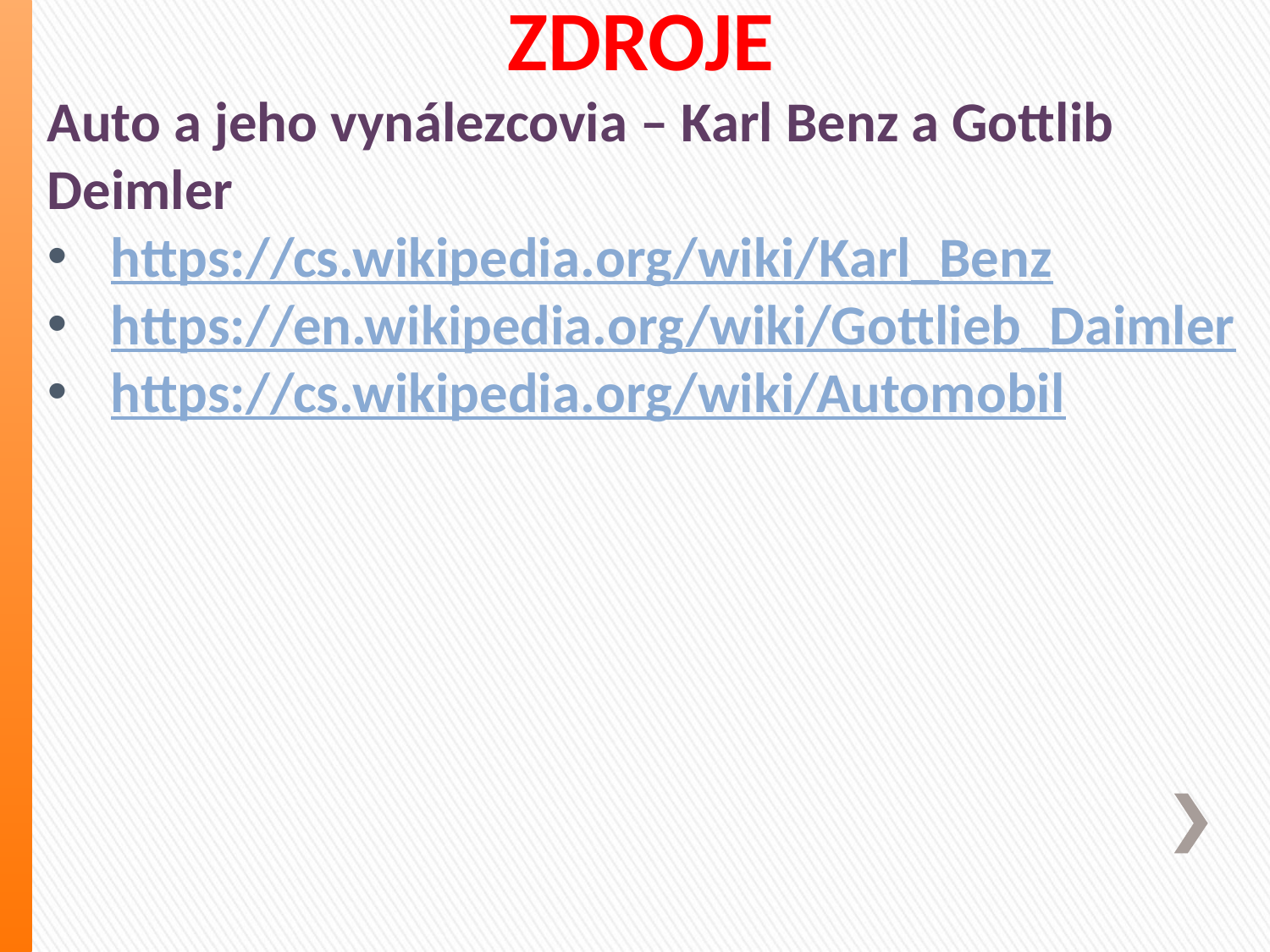

# ZDROJE
Auto a jeho vynálezcovia – Karl Benz a Gottlib Deimler
https://cs.wikipedia.org/wiki/Karl_Benz
https://en.wikipedia.org/wiki/Gottlieb_Daimler
https://cs.wikipedia.org/wiki/Automobil